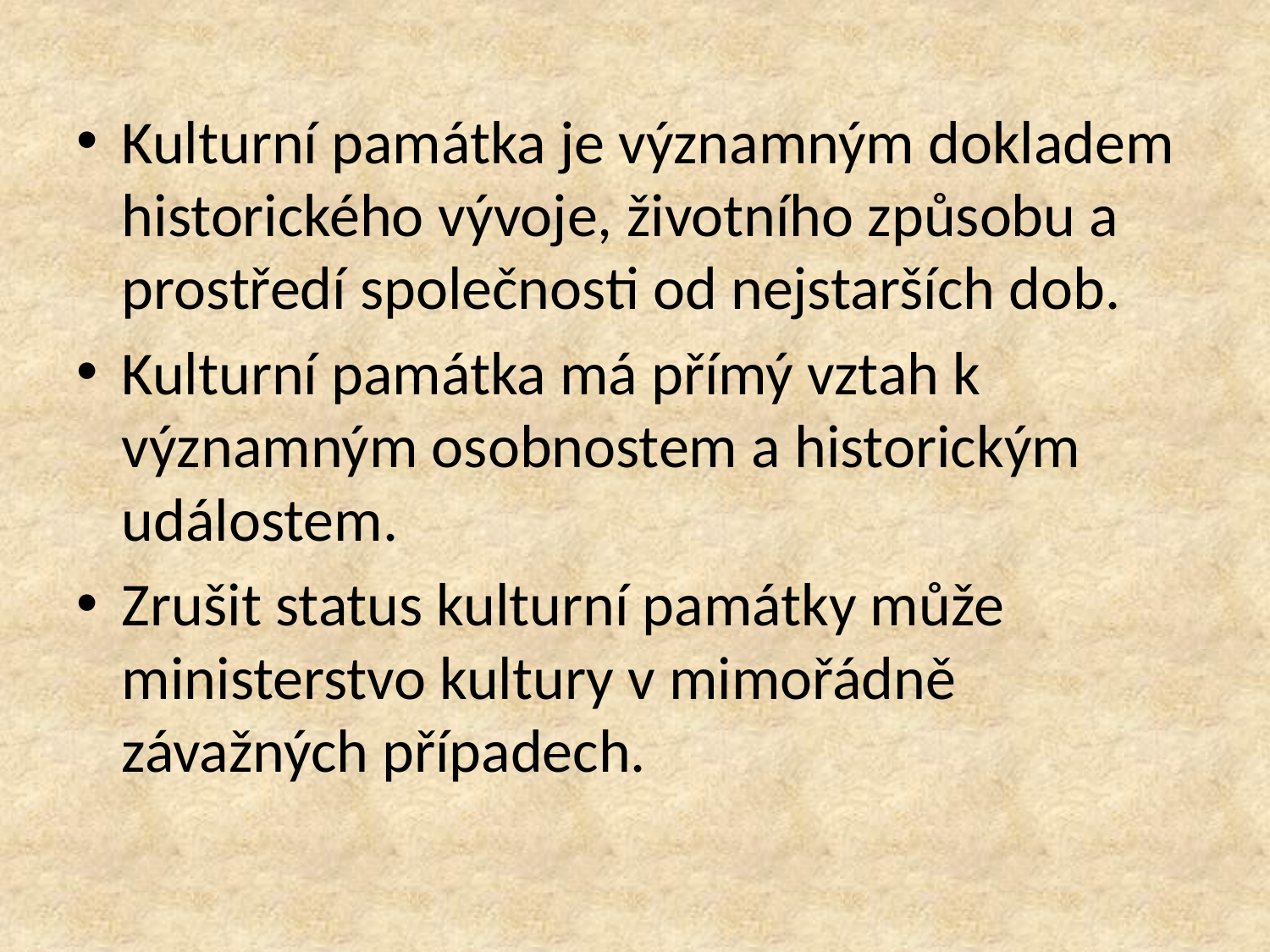

#
Kulturní památka je významným dokladem historického vývoje, životního způsobu a prostředí společnosti od nejstarších dob.
Kulturní památka má přímý vztah k významným osobnostem a historickým událostem.
Zrušit status kulturní památky může ministerstvo kultury v mimořádně závažných případech.